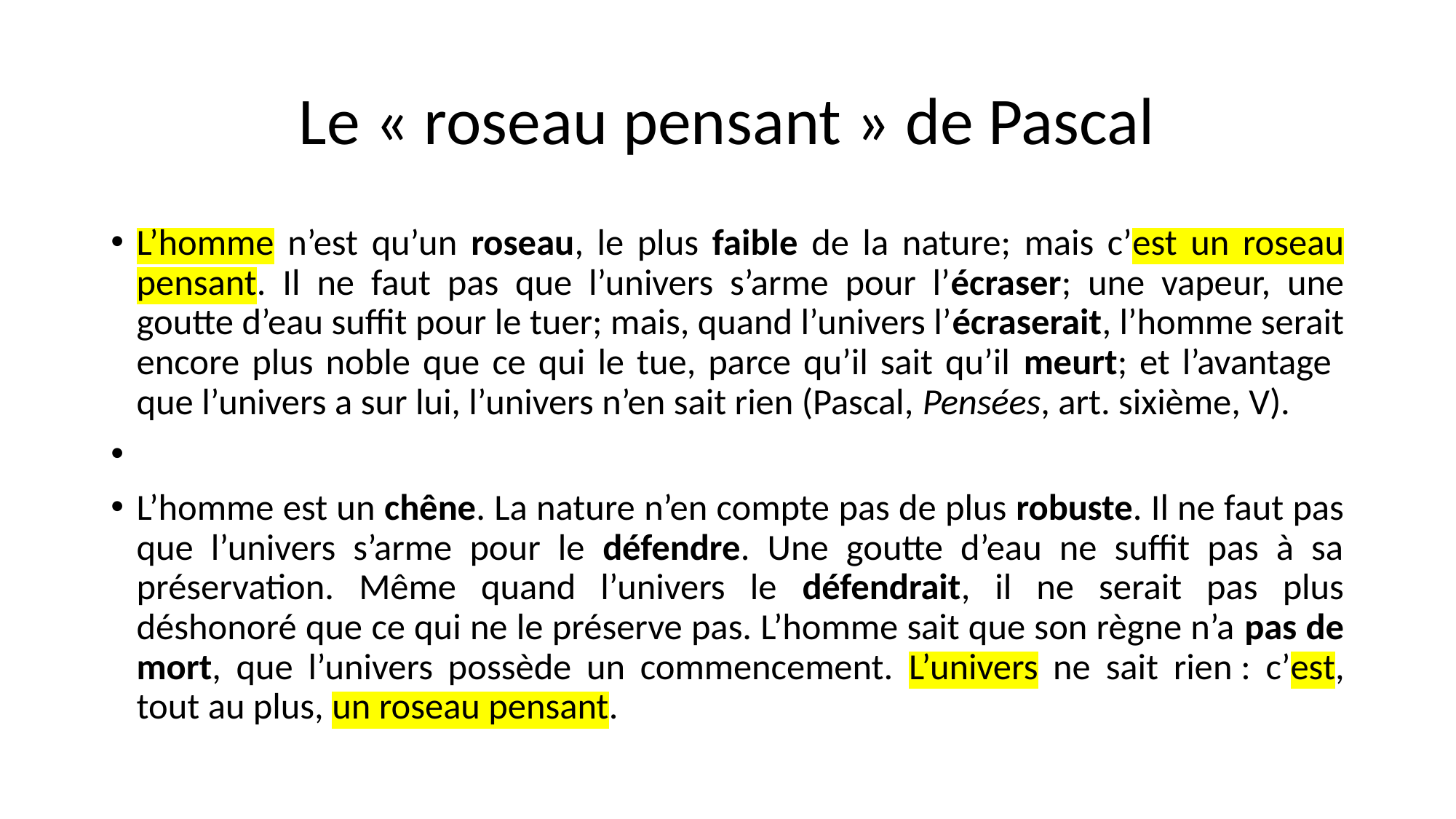

# Le « roseau pensant » de Pascal
L’homme n’est qu’un roseau, le plus faible de la nature; mais c’est un roseau pensant. Il ne faut pas que l’univers s’arme pour l’écraser; une vapeur, une goutte d’eau suffit pour le tuer; mais, quand l’univers l’écraserait, l’homme serait encore plus noble que ce qui le tue, parce qu’il sait qu’il meurt; et l’avantage  que l’univers a sur lui, l’univers n’en sait rien (Pascal, Pensées, art. sixième, V).

L’homme est un chêne. La nature n’en compte pas de plus robuste. Il ne faut pas que l’univers s’arme pour le défendre. Une goutte d’eau ne suffit pas à sa préservation. Même quand l’univers le défendrait, il ne serait pas plus déshonoré que ce qui ne le préserve pas. L’homme sait que son règne n’a pas de mort, que l’univers possède un commencement. L’univers ne sait rien : c’est, tout au plus, un roseau pensant.